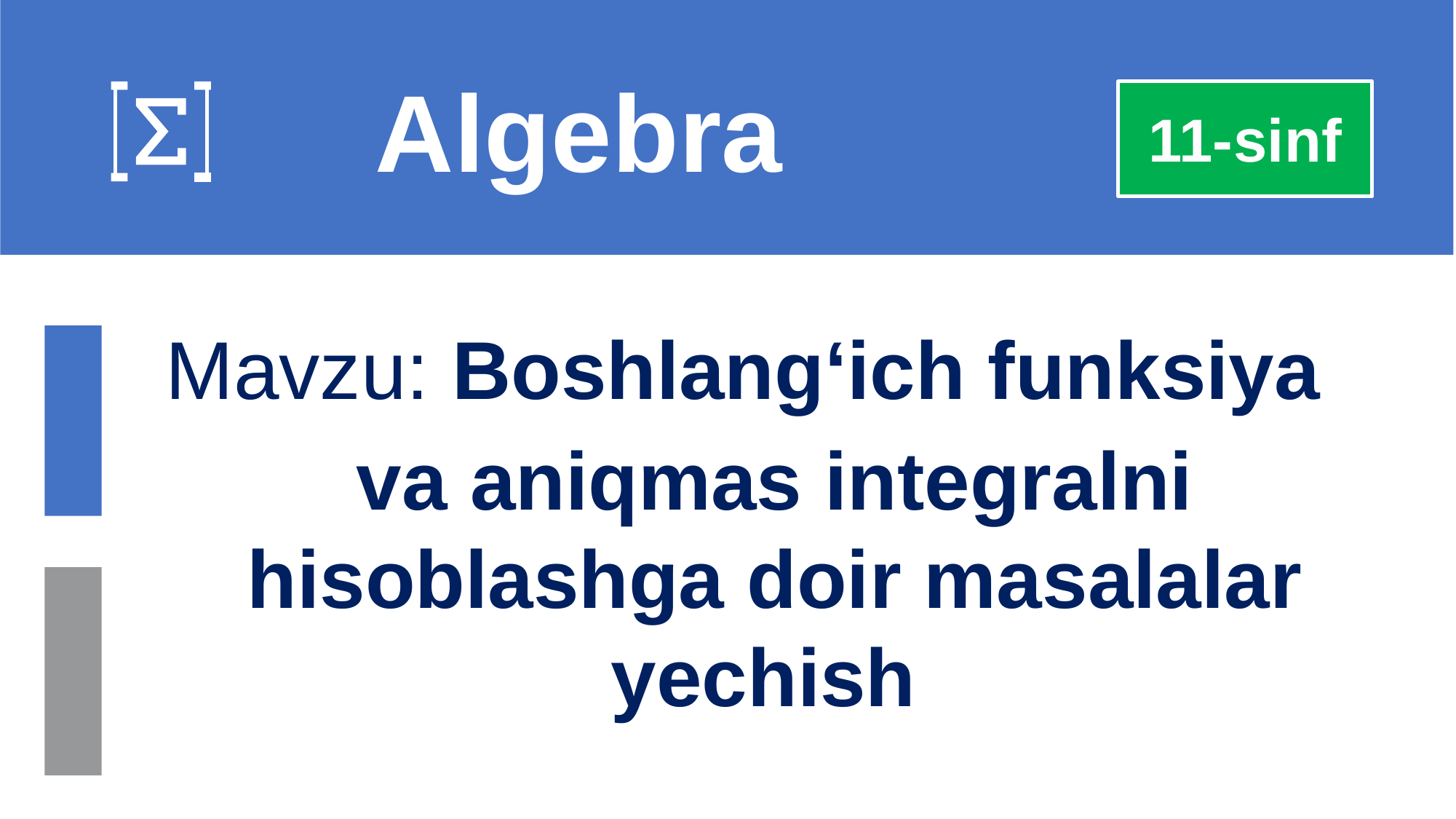

Algebra

11-sinf

Mavzu: Boshlang‘ich funksiya
va aniqmas integralni hisoblashga doir masalalar yechish